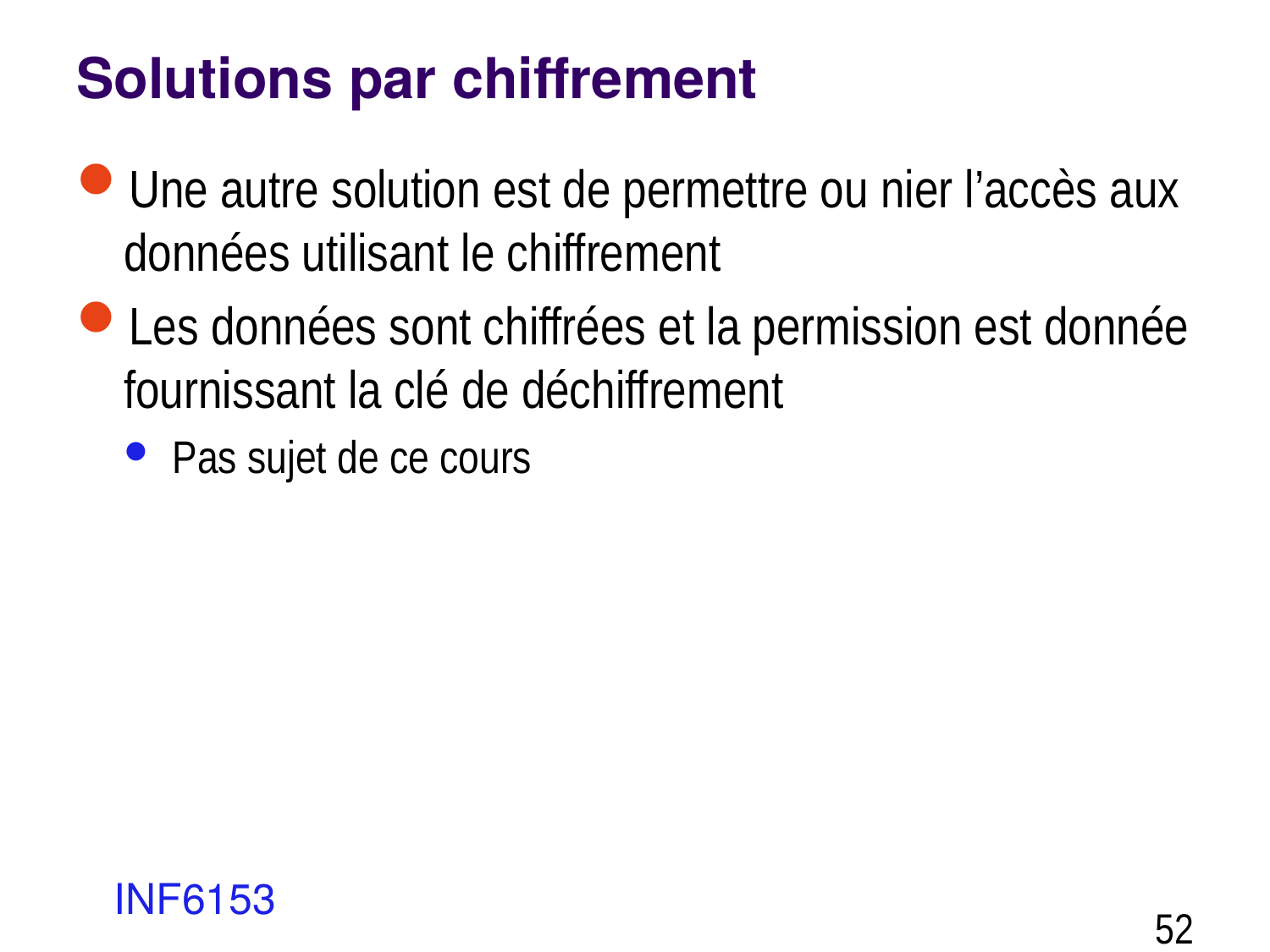

# Solutions par chiffrement
Une autre solution est de permettre ou nier l’accès aux données utilisant le chiffrement
Les données sont chiffrées et la permission est donnée fournissant la clé de déchiffrement
Pas sujet de ce cours
INF6153
52